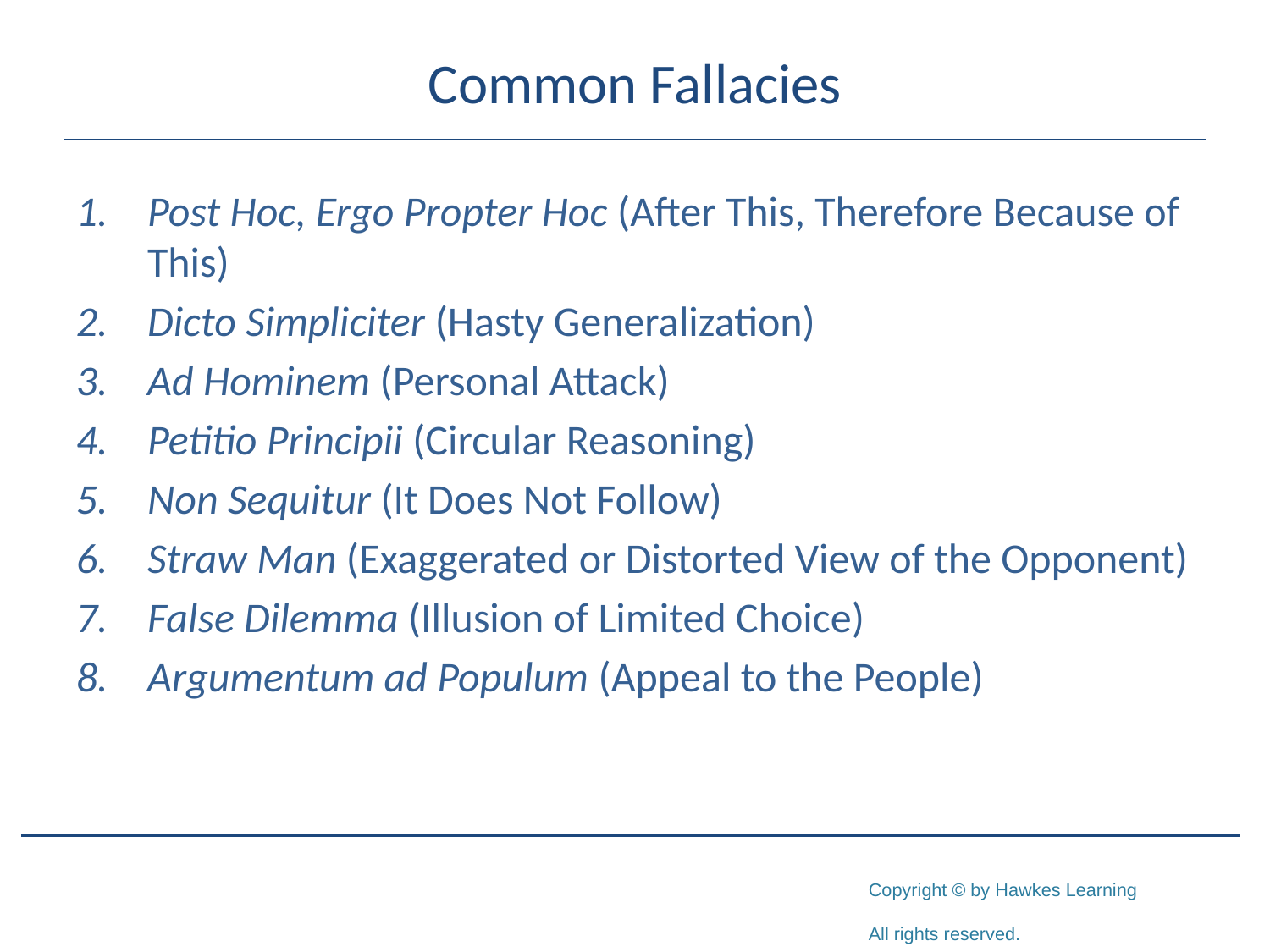

# Common Fallacies
Post Hoc, Ergo Propter Hoc (After This, Therefore Because of This)
Dicto Simpliciter (Hasty Generalization)
Ad Hominem (Personal Attack)
Petitio Principii (Circular Reasoning)
Non Sequitur (It Does Not Follow)
Straw Man (Exaggerated or Distorted View of the Opponent)
False Dilemma (Illusion of Limited Choice)
Argumentum ad Populum (Appeal to the People)